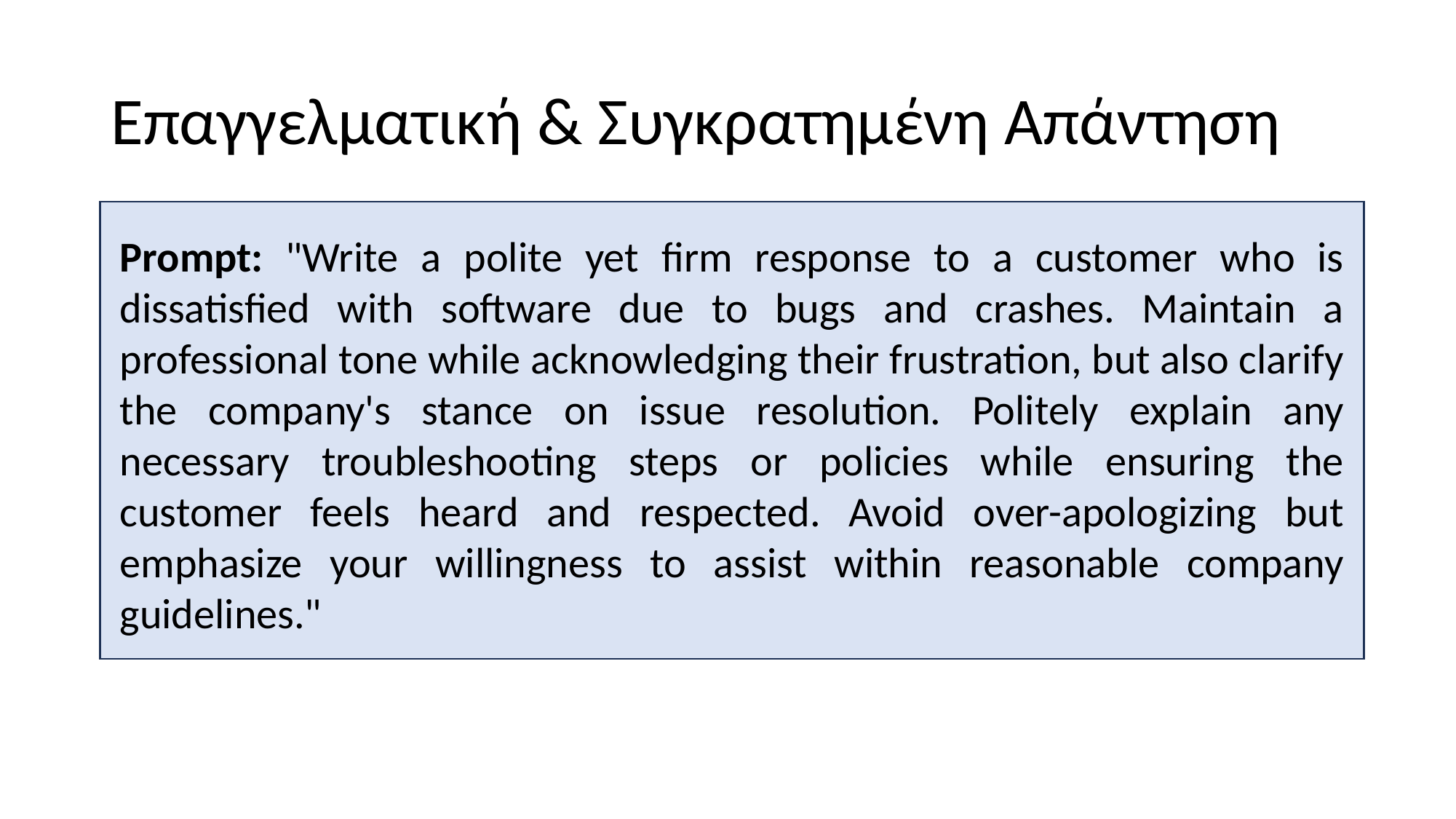

# Επαγγελματική & Συγκρατημένη Απάντηση

Prompt: "Write a polite yet firm response to a customer who is dissatisfied with software due to bugs and crashes. Maintain a professional tone while acknowledging their frustration, but also clarify the company's stance on issue resolution. Politely explain any necessary troubleshooting steps or policies while ensuring the customer feels heard and respected. Avoid over-apologizing but emphasize your willingness to assist within reasonable company guidelines."